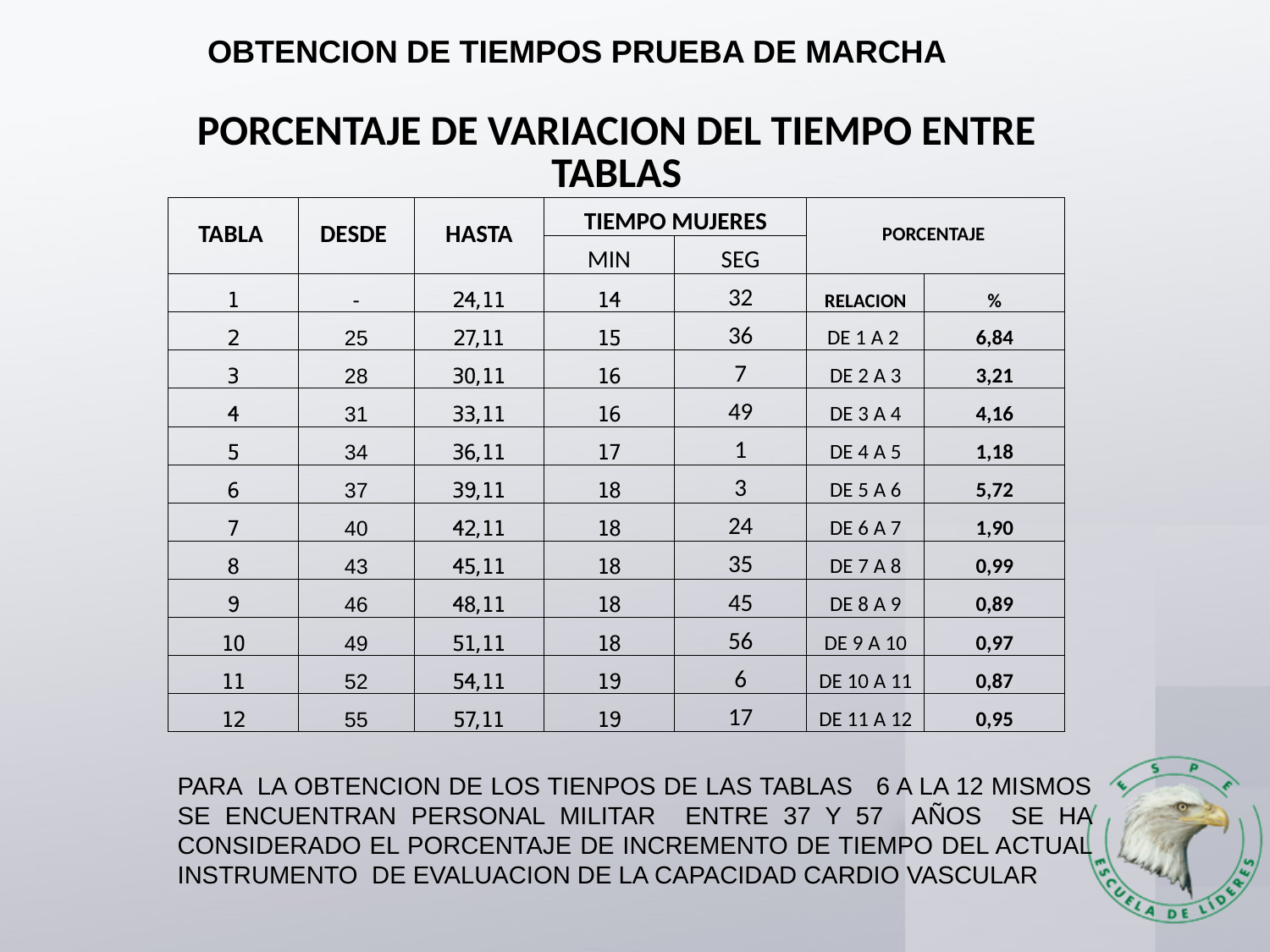

OBTENCION DE TIEMPOS PRUEBA DE MARCHA
| PORCENTAJE DE VARIACION DEL TIEMPO ENTRE TABLAS |  |  |  |  |  |  |
| --- | --- | --- | --- | --- | --- | --- |
| TABLA | DESDE | HASTA | TIEMPO MUJERES |  | PORCENTAJE |  |
|  |  |  | MIN | SEG |  |  |
| 1 | - | 24,11 | 14 | 32 | RELACION | % |
| 2 | 25 | 27,11 | 15 | 36 | DE 1 A 2 | 6,84 |
| 3 | 28 | 30,11 | 16 | 7 | DE 2 A 3 | 3,21 |
| 4 | 31 | 33,11 | 16 | 49 | DE 3 A 4 | 4,16 |
| 5 | 34 | 36,11 | 17 | 1 | DE 4 A 5 | 1,18 |
| 6 | 37 | 39,11 | 18 | 3 | DE 5 A 6 | 5,72 |
| 7 | 40 | 42,11 | 18 | 24 | DE 6 A 7 | 1,90 |
| 8 | 43 | 45,11 | 18 | 35 | DE 7 A 8 | 0,99 |
| 9 | 46 | 48,11 | 18 | 45 | DE 8 A 9 | 0,89 |
| 10 | 49 | 51,11 | 18 | 56 | DE 9 A 10 | 0,97 |
| 11 | 52 | 54,11 | 19 | 6 | DE 10 A 11 | 0,87 |
| 12 | 55 | 57,11 | 19 | 17 | DE 11 A 12 | 0,95 |
PARA  LA OBTENCION DE LOS TIENPOS DE LAS TABLAS   6 A LA 12 MISMOS SE ENCUENTRAN PERSONAL MILITAR  ENTRE 37 Y 57  AÑOS  SE HA CONSIDERADO EL PORCENTAJE DE INCREMENTO DE TIEMPO DEL ACTUAL INSTRUMENTO  DE EVALUACION DE LA CAPACIDAD CARDIO VASCULAR